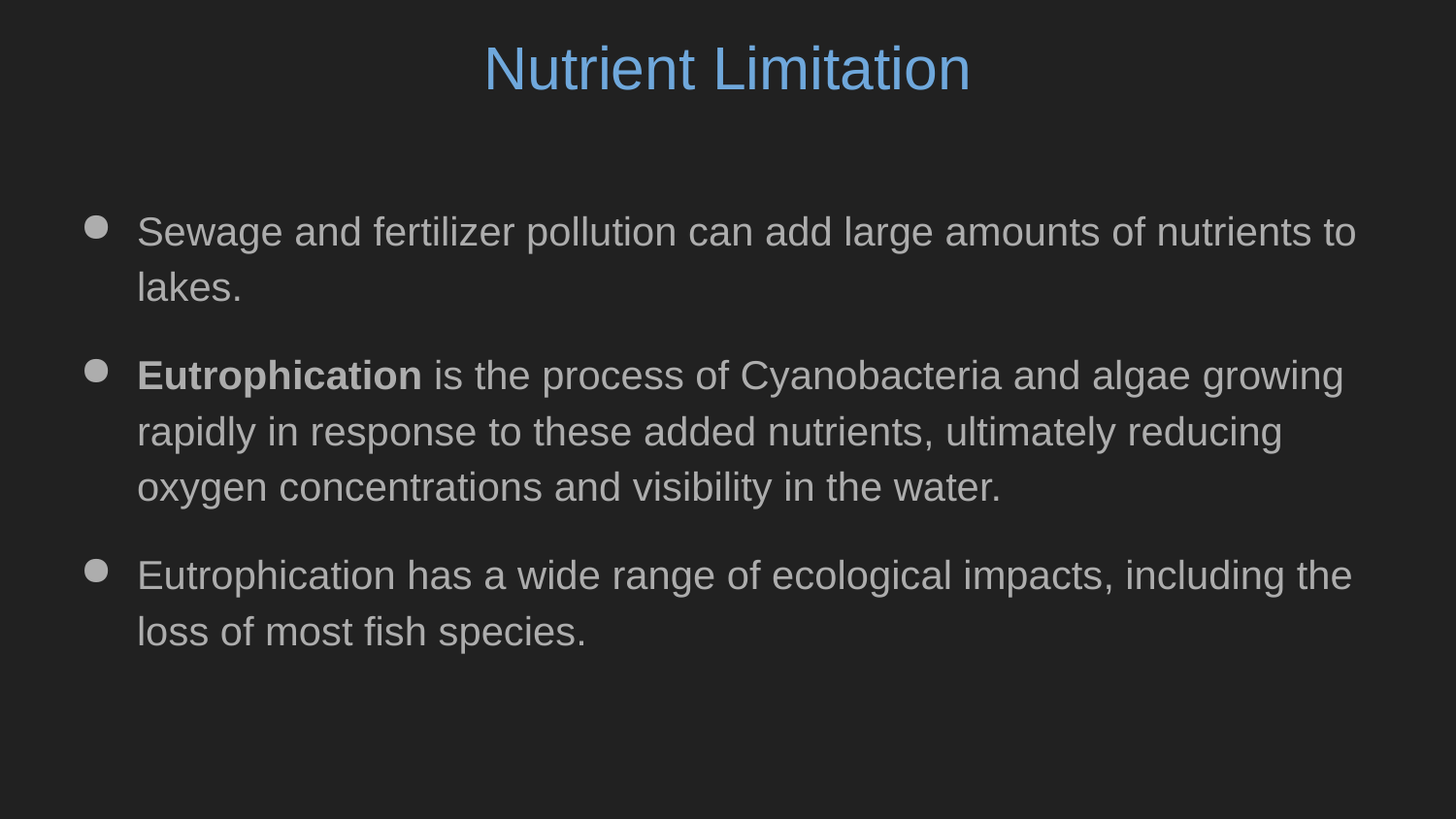

# Nutrient Limitation
Sewage and fertilizer pollution can add large amounts of nutrients to lakes.
Eutrophication is the process of Cyanobacteria and algae growing rapidly in response to these added nutrients, ultimately reducing oxygen concentrations and visibility in the water.
Eutrophication has a wide range of ecological impacts, including the loss of most fish species.